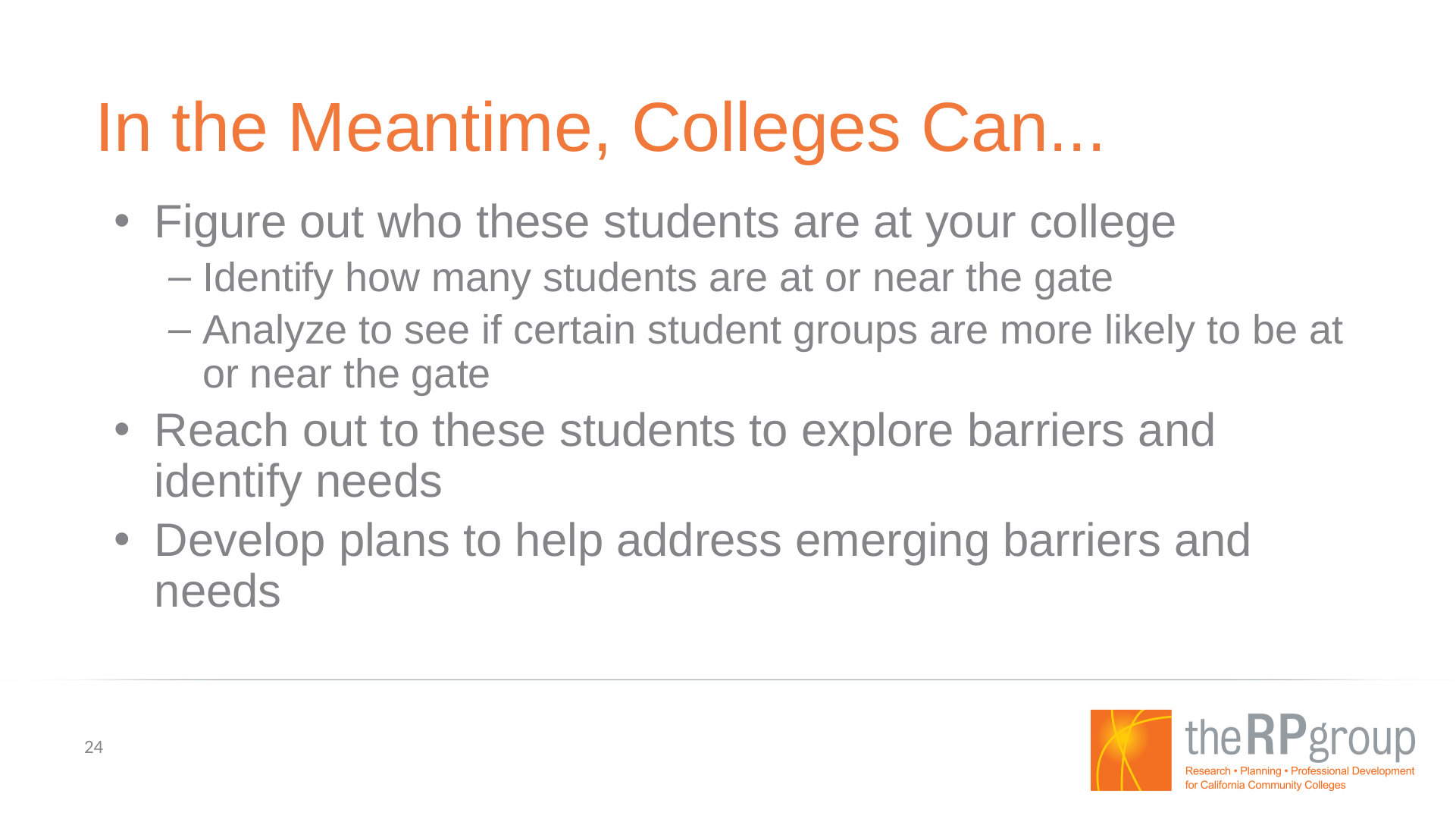

# In the Meantime, Colleges Can...
Figure out who these students are at your college
Identify how many students are at or near the gate
Analyze to see if certain student groups are more likely to be at or near the gate
Reach out to these students to explore barriers and identify needs
Develop plans to help address emerging barriers and needs
24